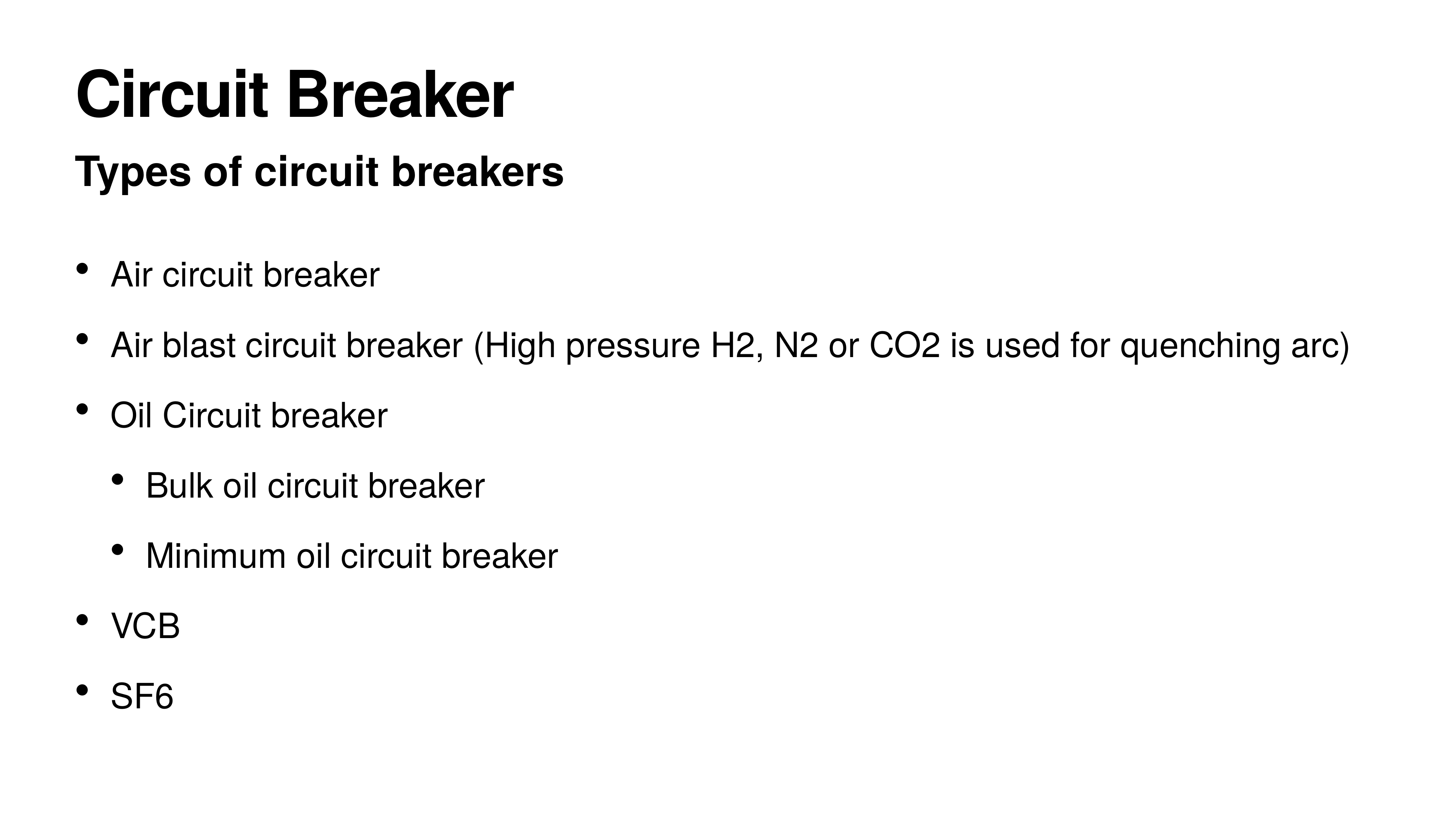

# Circuit Breaker
Types of circuit breakers
Air circuit breaker
Air blast circuit breaker (High pressure H2, N2 or CO2 is used for quenching arc)
Oil Circuit breaker
Bulk oil circuit breaker
Minimum oil circuit breaker
VCB
SF6